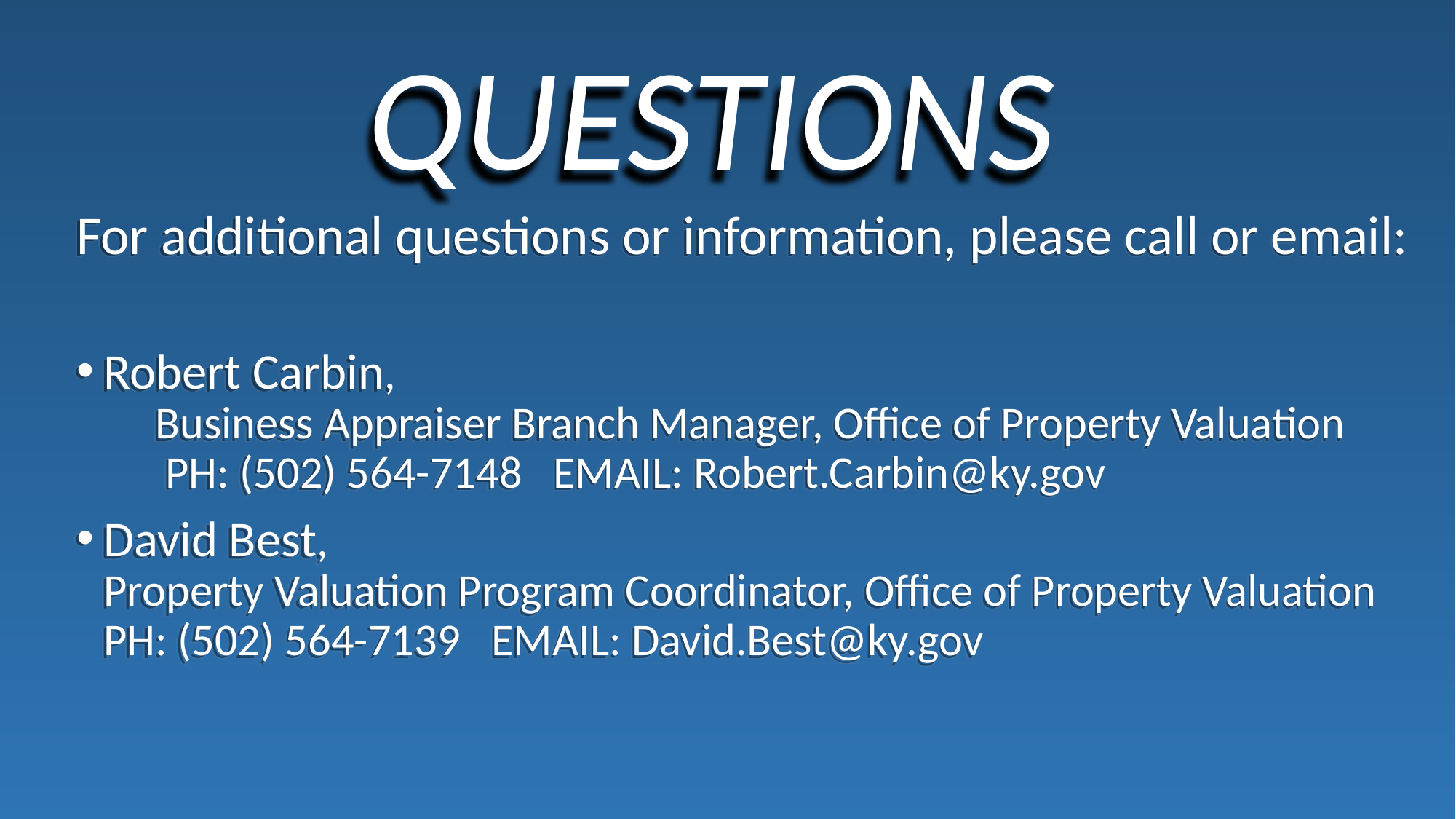

# QUESTIONS
For additional questions or information, please call or email:

Robert Carbin,                                                                                                       Business Appraiser Branch Manager, Office of Property Valuation             PH: (502) 564-7148   EMAIL: Robert.Carbin@ky.gov
David Best,                                                                                                        Property Valuation Program Coordinator, Office of Property Valuation  PH: (502) 564-7139   EMAIL: David.Best@ky.gov